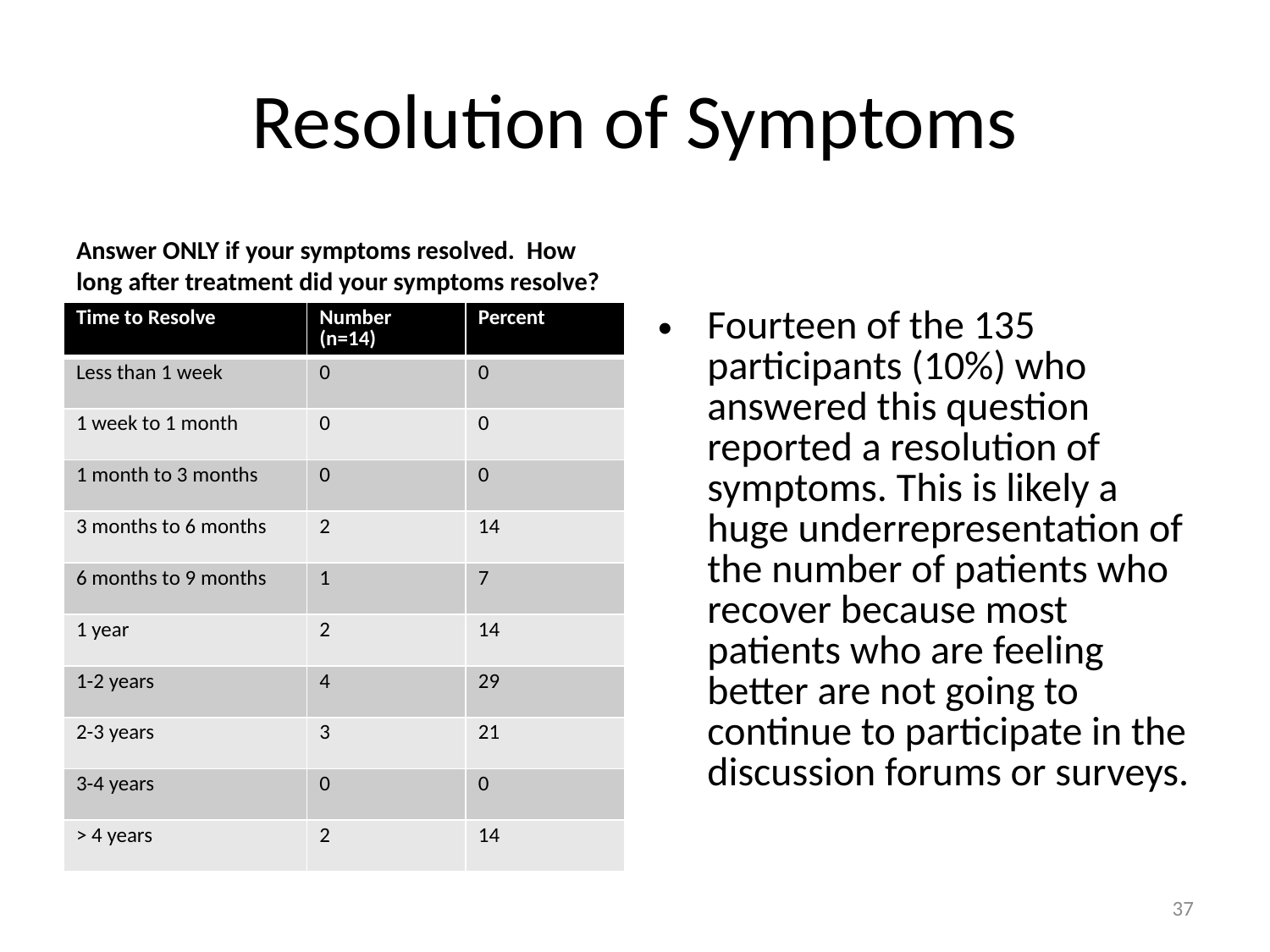

# Resolution of Symptoms
Answer ONLY if your symptoms resolved.  How long after treatment did your symptoms resolve?

| Time to Resolve | Number (n=14) | Percent |
| --- | --- | --- |
| Less than 1 week | 0 | 0 |
| 1 week to 1 month | 0 | 0 |
| 1 month to 3 months | 0 | 0 |
| 3 months to 6 months | 2 | 14 |
| 6 months to 9 months | 1 | 7 |
| 1 year | 2 | 14 |
| 1-2 years | 4 | 29 |
| 2-3 years | 3 | 21 |
| 3-4 years | 0 | 0 |
| > 4 years | 2 | 14 |
Fourteen of the 135 participants (10%) who answered this question reported a resolution of symptoms. This is likely a huge underrepresentation of the number of patients who recover because most patients who are feeling better are not going to continue to participate in the discussion forums or surveys.
37